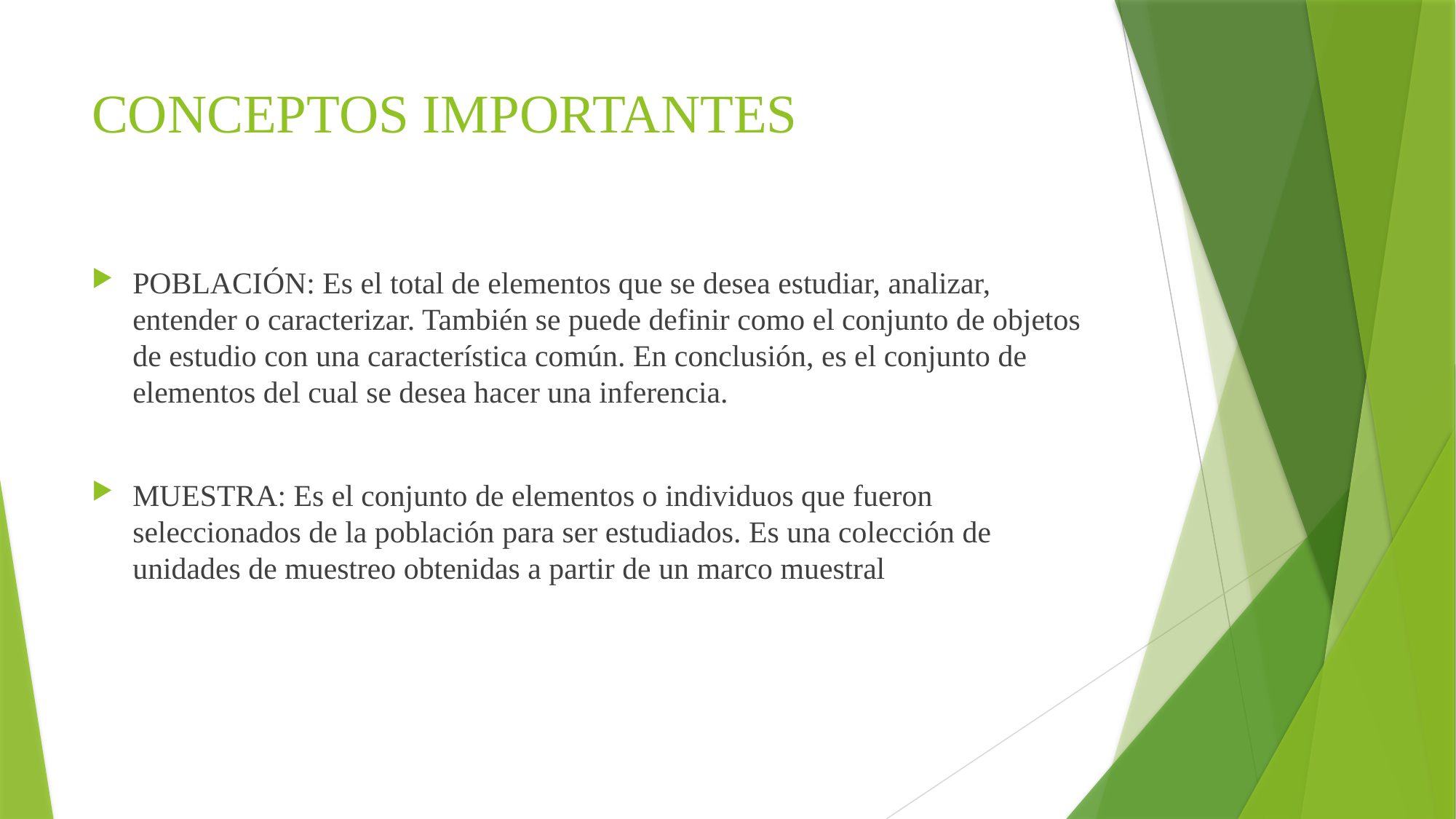

# CONCEPTOS IMPORTANTES
POBLACIÓN: Es el total de elementos que se desea estudiar, analizar, entender o caracterizar. También se puede definir como el conjunto de objetos de estudio con una característica común. En conclusión, es el conjunto de elementos del cual se desea hacer una inferencia.

MUESTRA: Es el conjunto de elementos o individuos que fueron seleccionados de la población para ser estudiados. Es una colección de unidades de muestreo obtenidas a partir de un marco muestral